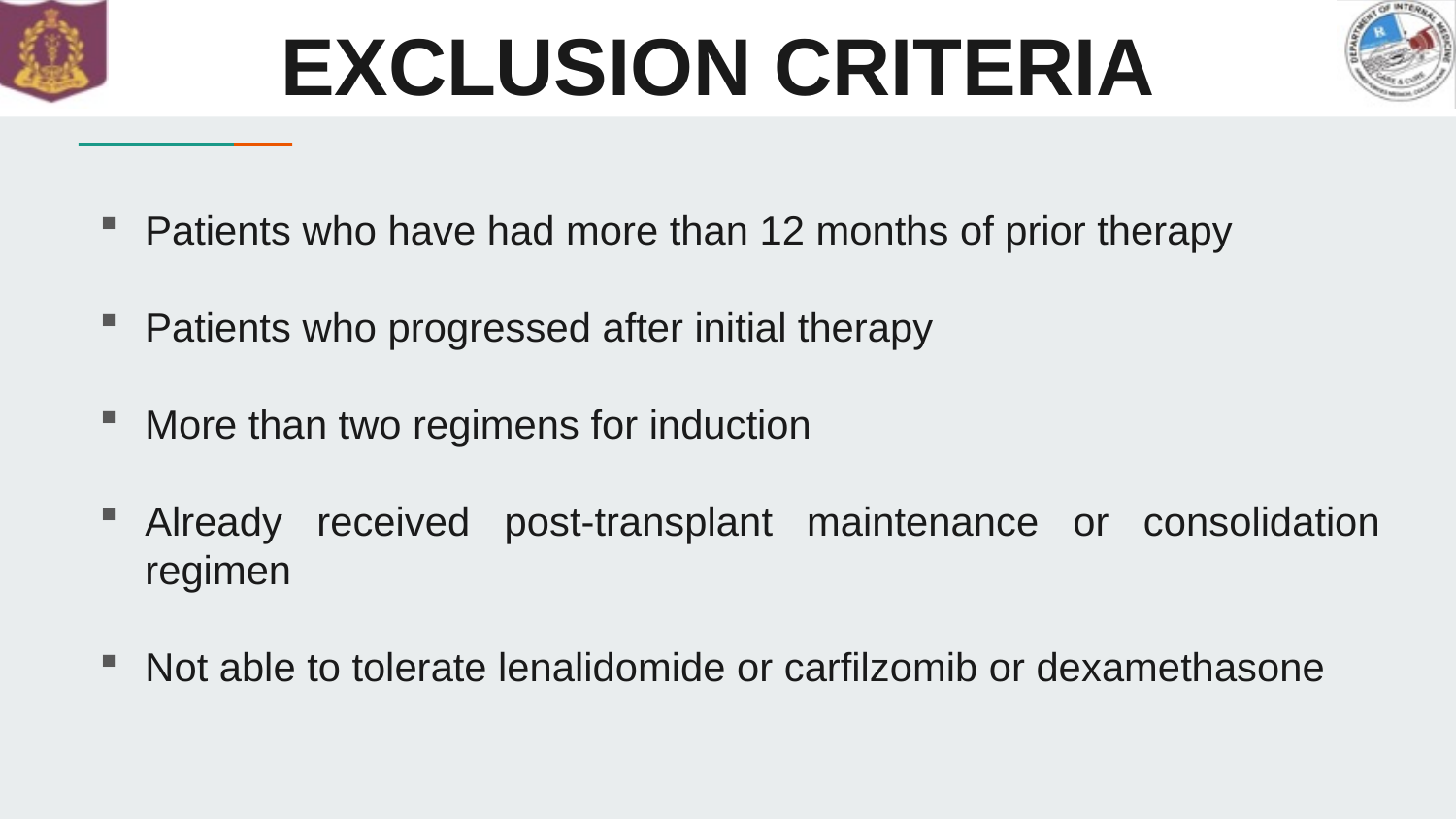

# EXCLUSION CRITERIA
Patients who have had more than 12 months of prior therapy

Patients who progressed after initial therapy

More than two regimens for induction

Already received post-transplant maintenance or consolidation regimen

Not able to tolerate lenalidomide or carfilzomib or dexamethasone